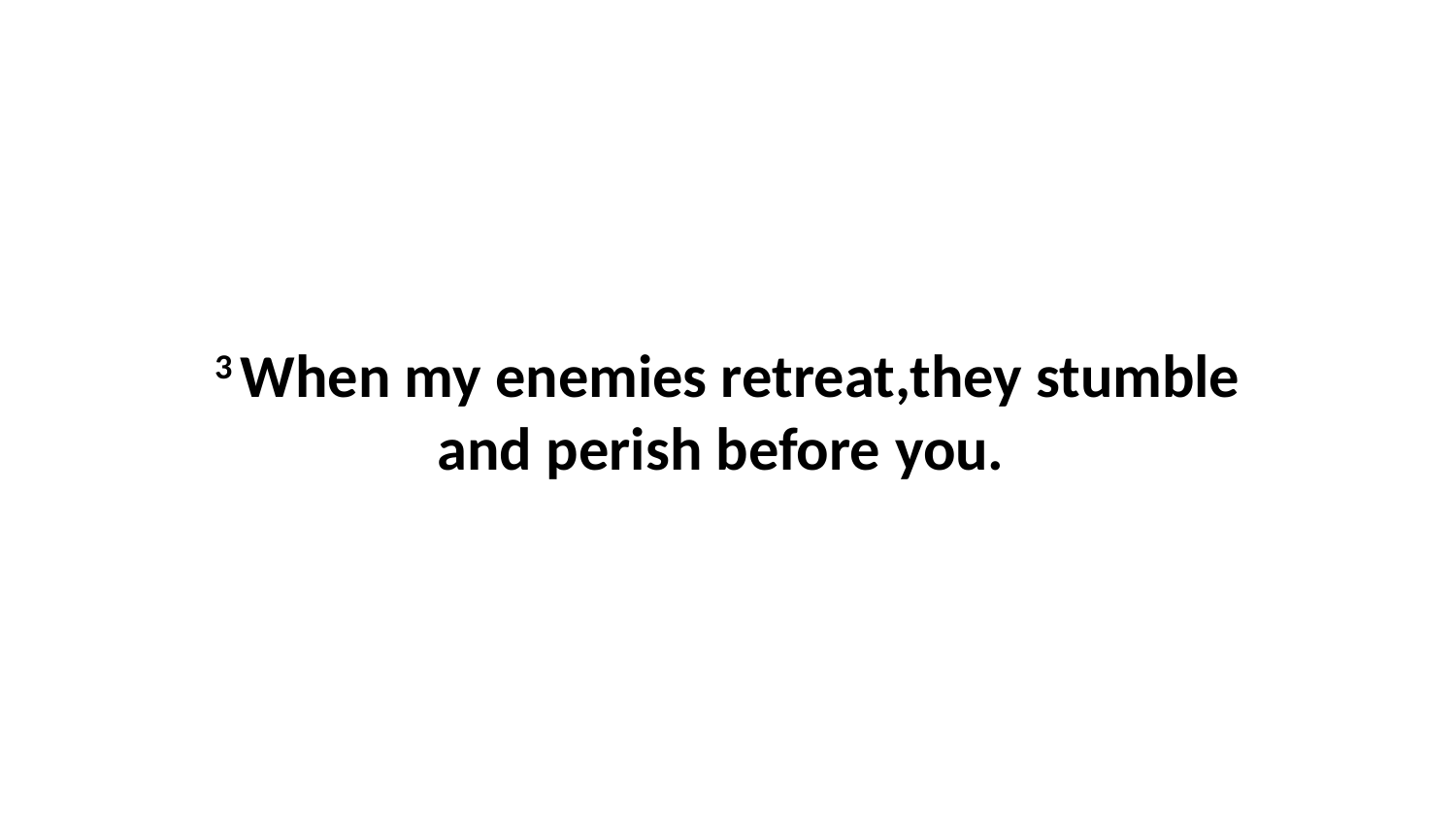

3 When my enemies retreat,they stumble and perish before you.